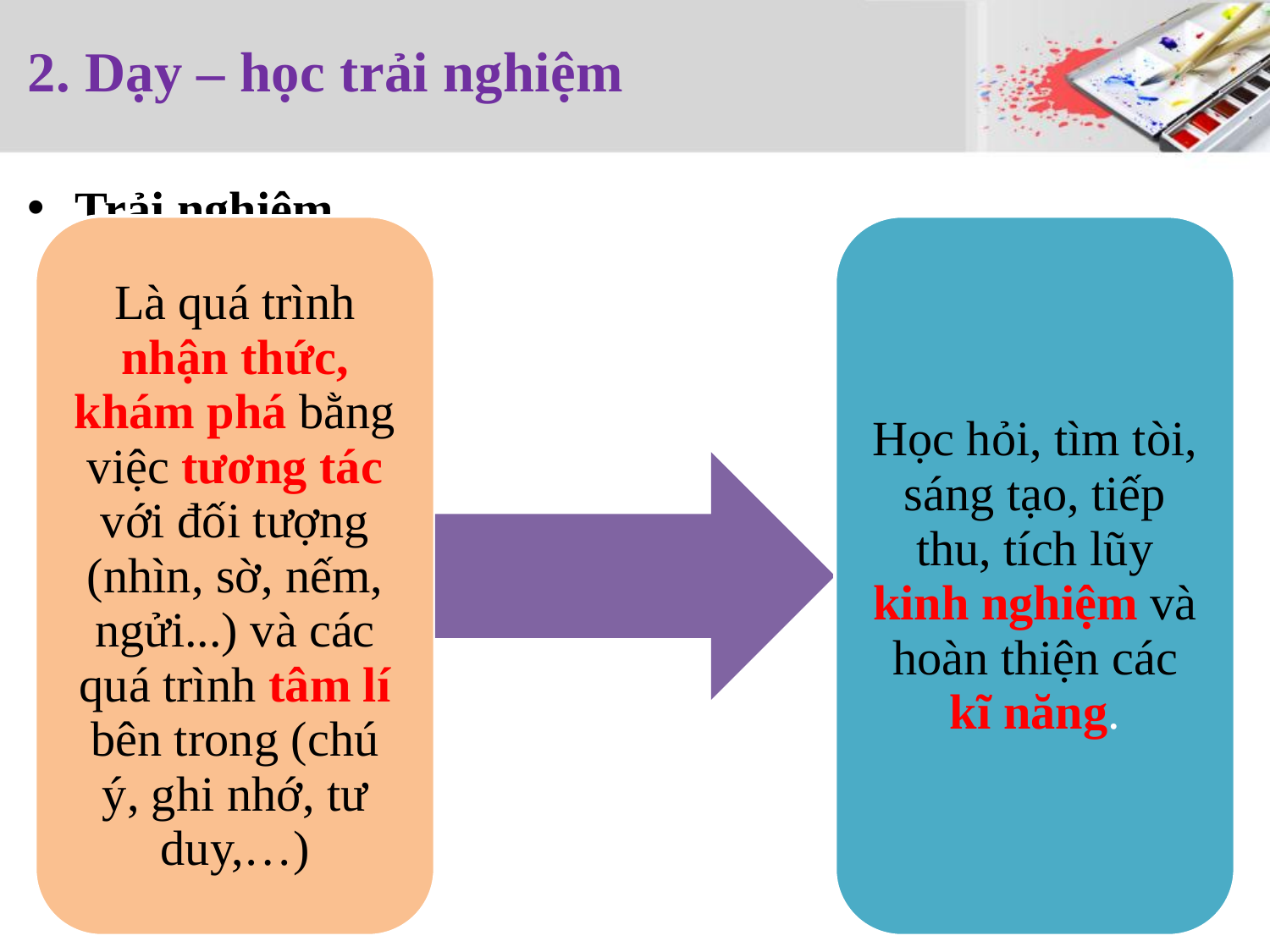

# 2. Dạy – học trải nghiệm
Trải nghiệm
Là quá trình nhận thức, khám phá bằng việc tương tác với đối tượng (nhìn, sờ, nếm, ngửi...) và các quá trình tâm lí bên trong (chú ý, ghi nhớ, tư duy,…)
Học hỏi, tìm tòi, sáng tạo, tiếp thu, tích lũy kinh nghiệm và hoàn thiện các kĩ năng.